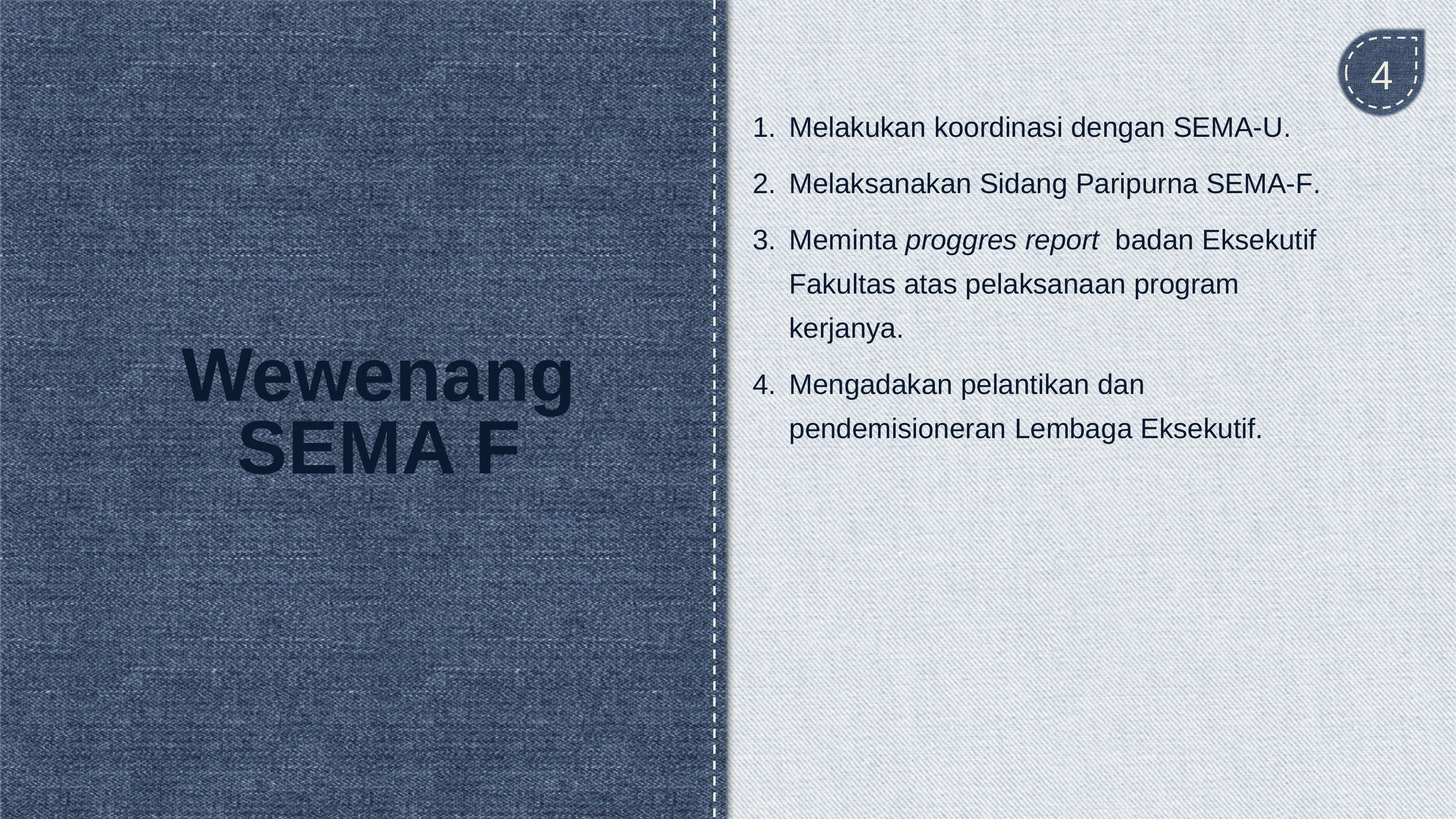

Melakukan koordinasi dengan SEMA-U.
Melaksanakan Sidang Paripurna SEMA-F.
Meminta proggres report  badan Eksekutif Fakultas atas pelaksanaan program kerjanya.
Mengadakan pelantikan dan pendemisioneran Lembaga Eksekutif.

4
Wewenang SEMA F